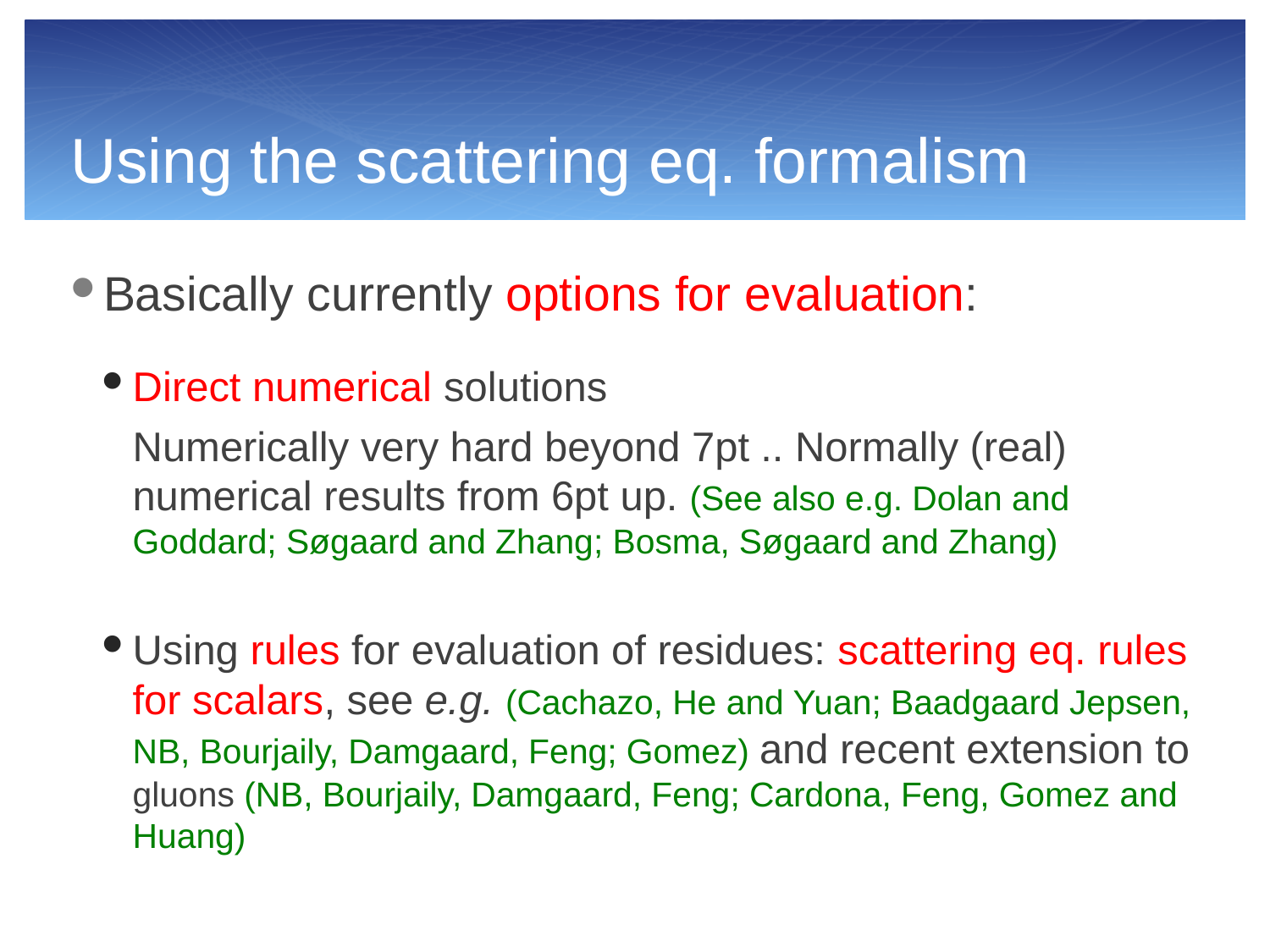

# Using the scattering eq. formalism

Basically currently options for evaluation:

Direct numerical solutions
Numerically very hard beyond 7pt .. Normally (real) numerical results from 6pt up. (See also e.g. Dolan and Goddard; Søgaard and Zhang; Bosma, Søgaard and Zhang)

Using rules for evaluation of residues: scattering eq. rules for scalars, see e.g. (Cachazo, He and Yuan; Baadgaard Jepsen, NB, Bourjaily, Damgaard, Feng; Gomez) and recent extension to gluons (NB, Bourjaily, Damgaard, Feng; Cardona, Feng, Gomez and Huang)